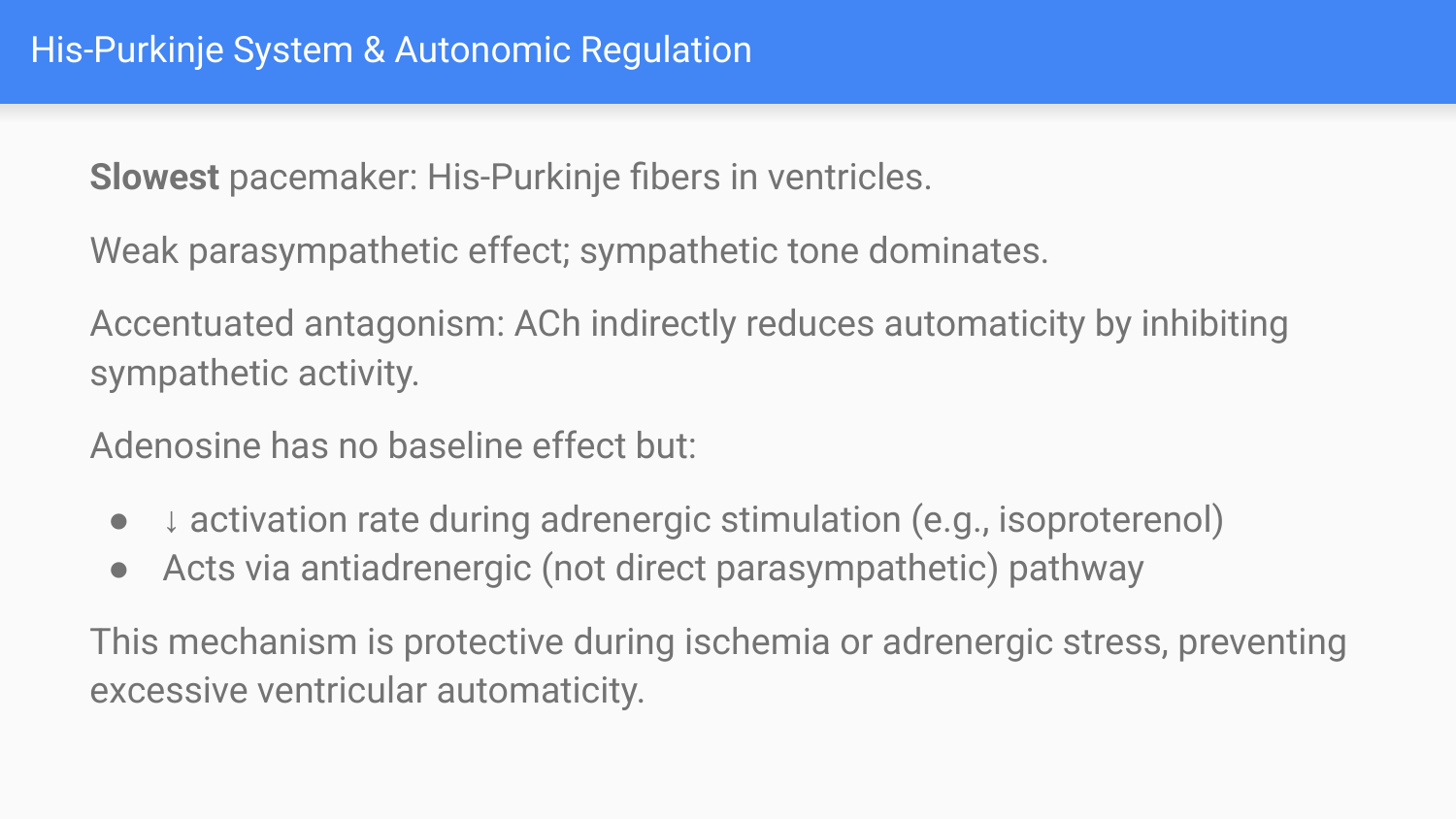

# His-Purkinje System & Autonomic Regulation
Slowest pacemaker: His-Purkinje fibers in ventricles.
Weak parasympathetic effect; sympathetic tone dominates.
Accentuated antagonism: ACh indirectly reduces automaticity by inhibiting sympathetic activity.
Adenosine has no baseline effect but:
↓ activation rate during adrenergic stimulation (e.g., isoproterenol)
Acts via antiadrenergic (not direct parasympathetic) pathway
This mechanism is protective during ischemia or adrenergic stress, preventing excessive ventricular automaticity.